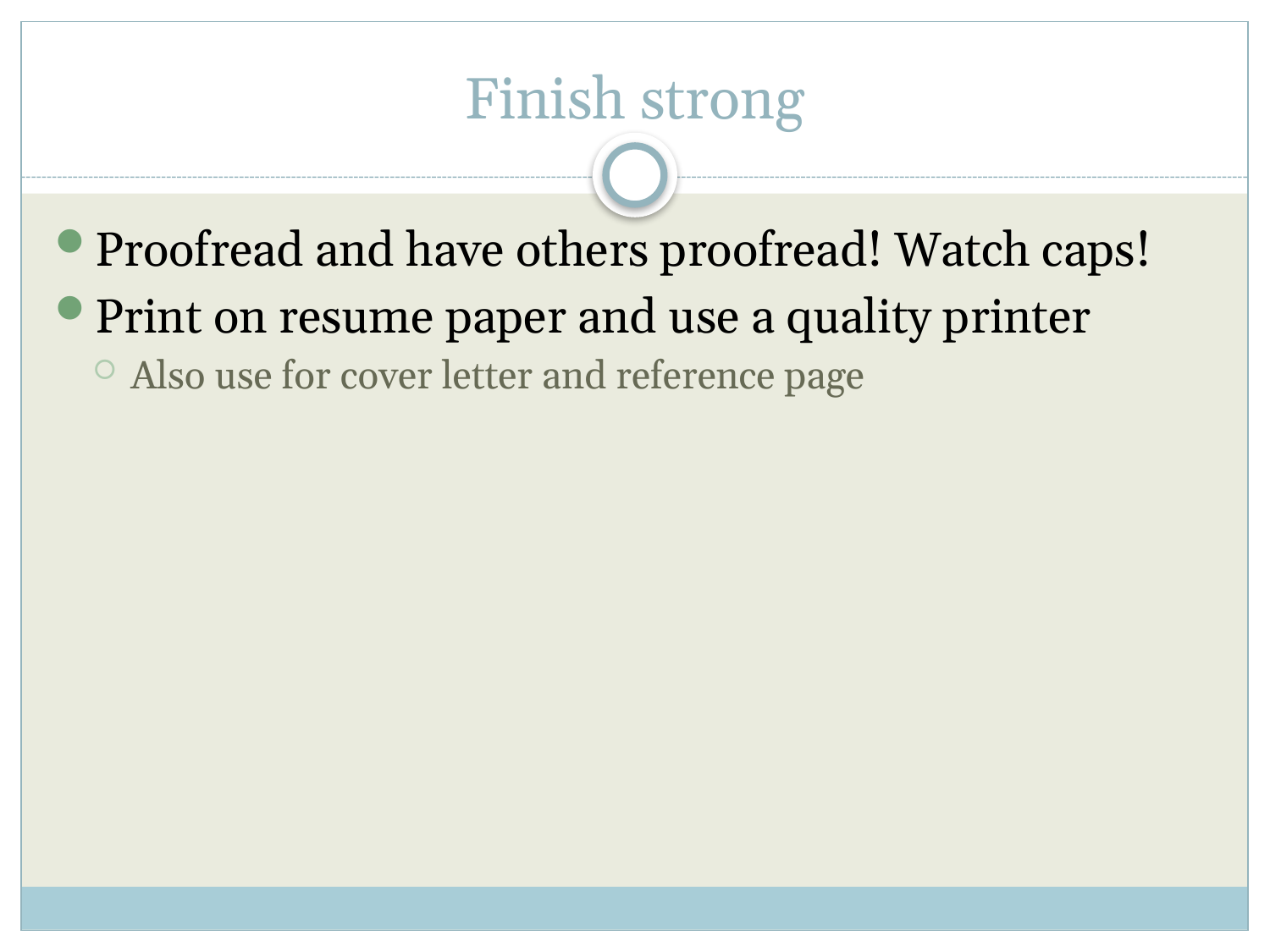

# Finish strong
Proofread and have others proofread! Watch caps!
Print on resume paper and use a quality printer
Also use for cover letter and reference page